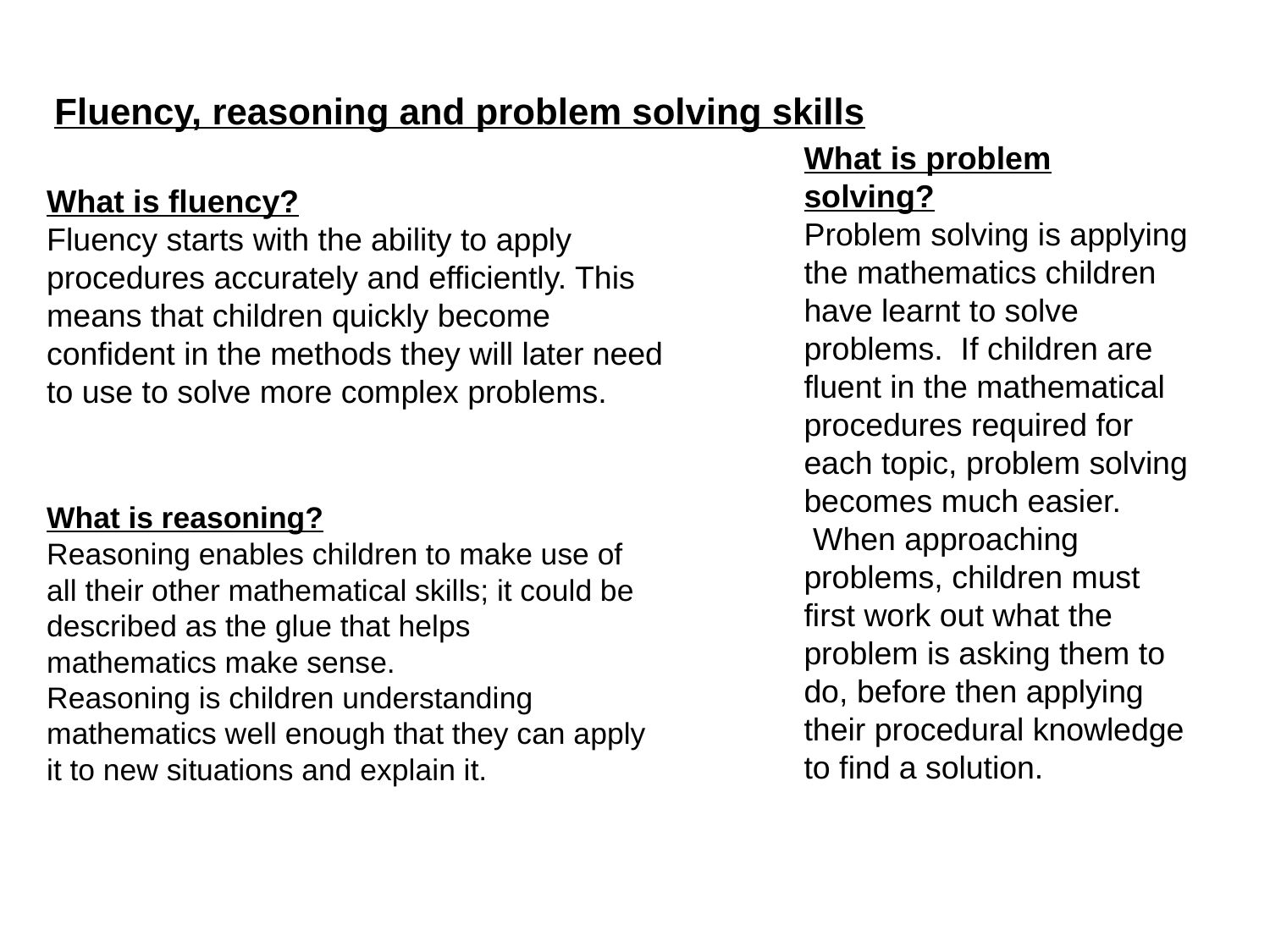

Fluency, reasoning and problem solving skills
What is problem solving?
Problem solving is applying the mathematics children have learnt to solve problems.  If children are fluent in the mathematical procedures required for each topic, problem solving becomes much easier.
 When approaching problems, children must first work out what the problem is asking them to do, before then applying their procedural knowledge to find a solution.
What is fluency?
Fluency starts with the ability to apply procedures accurately and efficiently. This means that children quickly become confident in the methods they will later need to use to solve more complex problems.

What is reasoning?
Reasoning enables children to make use of all their other mathematical skills; it could be described as the glue that helps mathematics make sense.
Reasoning is children understanding mathematics well enough that they can apply it to new situations and explain it.